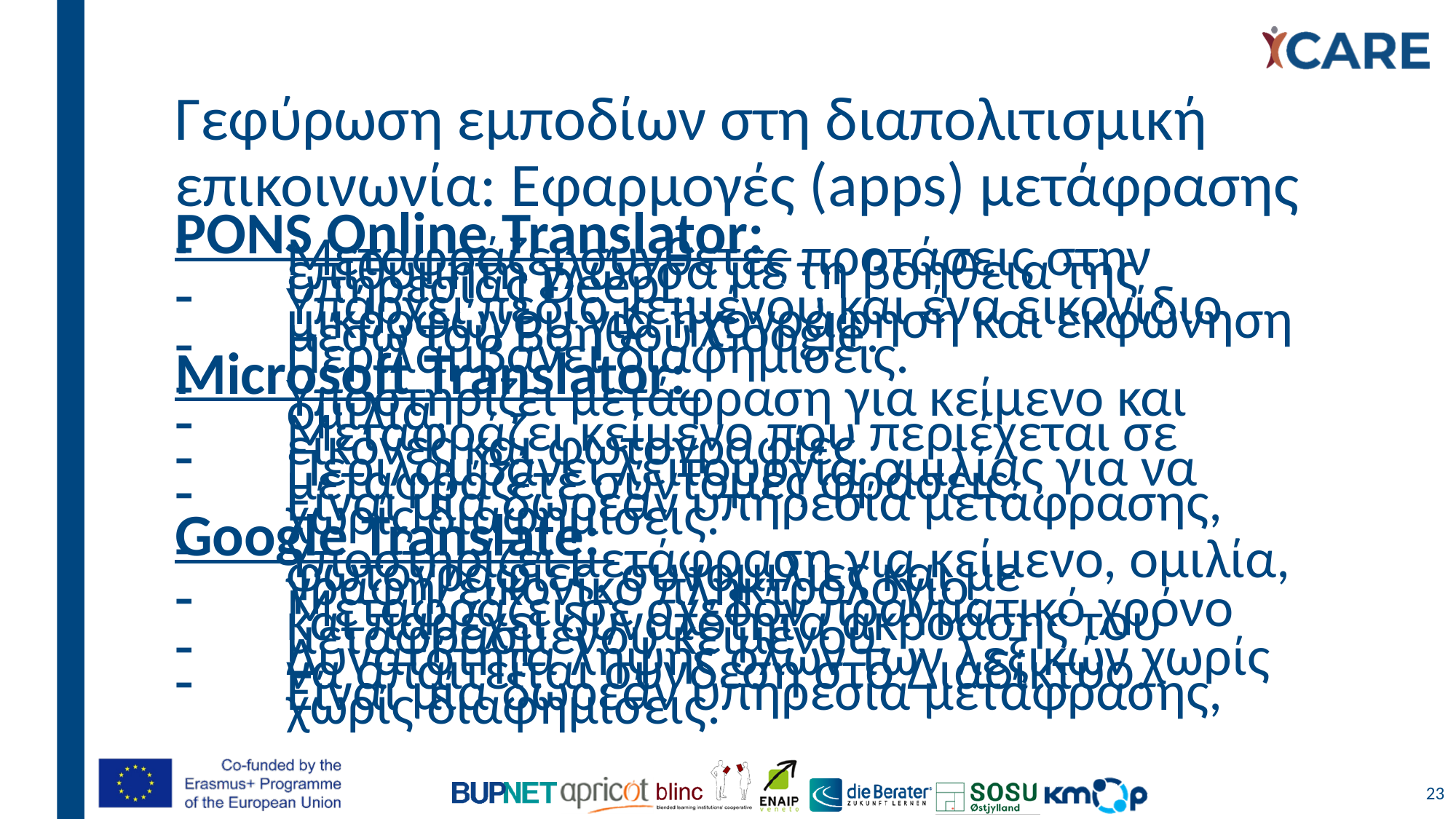

# Γεφύρωση εμποδίων στη διαπολιτισμική επικοινωνία: Εφαρμογές (apps) μετάφρασης
PONS Online Translator:
Μεταφράζει σύνθετες προτάσεις στην επιθυμητή γλώσσα με τη βοήθεια της υπηρεσίας DeepL.
Υπάρχει πεδίο κειμένου και ένα εικονίδιο μικροφώνου για ηχογράφηση και εκφώνηση μέσω του Βοηθού Google.
Περιλαμβάνει διαφημίσεις.
Microsoft Translator:
Υποστηρίζει μετάφραση για κείμενο και ομιλία.
Μεταφράζει κείμενο που περιέχεται σε εικόνες και φωτογραφίες.
Περιλαμβάνει λειτουργία ομιλίας για να μεταφράζετε σύντομες φράσεις.
Είναι μία δωρεάν υπηρεσία μετάφρασης, χωρίς διαφημίσεις.
Google Translate:
Υποστηρίζει μετάφραση για κείμενο, ομιλία, φωτογραφίες, συνομιλίες και με γραφή/εικονικό πληκτρολόγιο.
Μεταφράζει σε σχεδόν πραγματικό χρόνο και παρέχει δυνατότητα ακρόασης του μεταφρασμένου κειμένου.
Δυνατότητα λήψης όλων των λεξικών χωρίς να απαιτείται σύνδεση στο Διαδίκτυο.
Είναι μία δωρεάν υπηρεσία μετάφρασης, χωρίς διαφημίσεις.

23